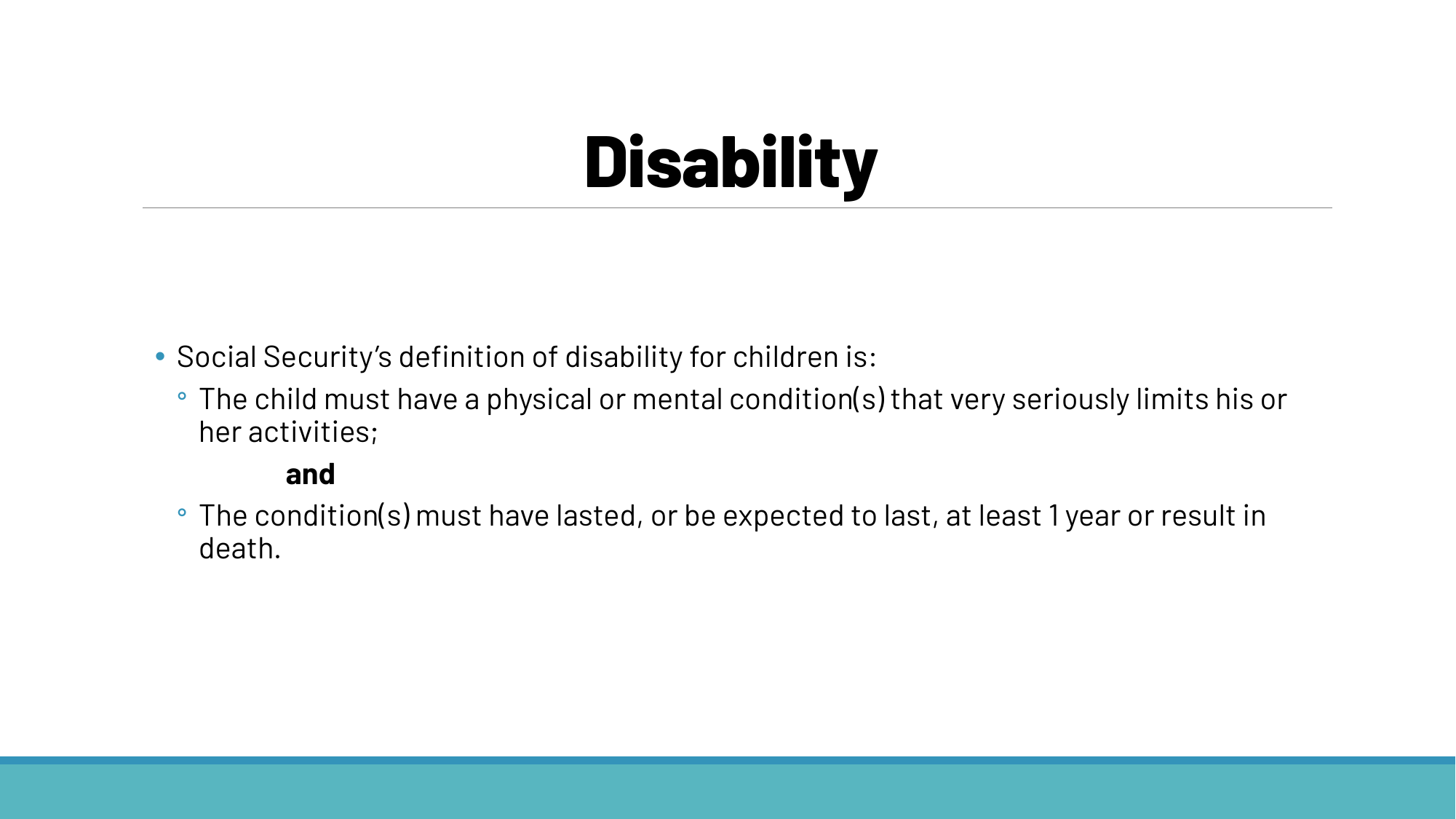

# Disability

Social Security’s definition of disability for children is:
The child must have a physical or mental condition(s) that very seriously limits his or her activities;
	and
The condition(s) must have lasted, or be expected to last, at least 1 year or result in death.